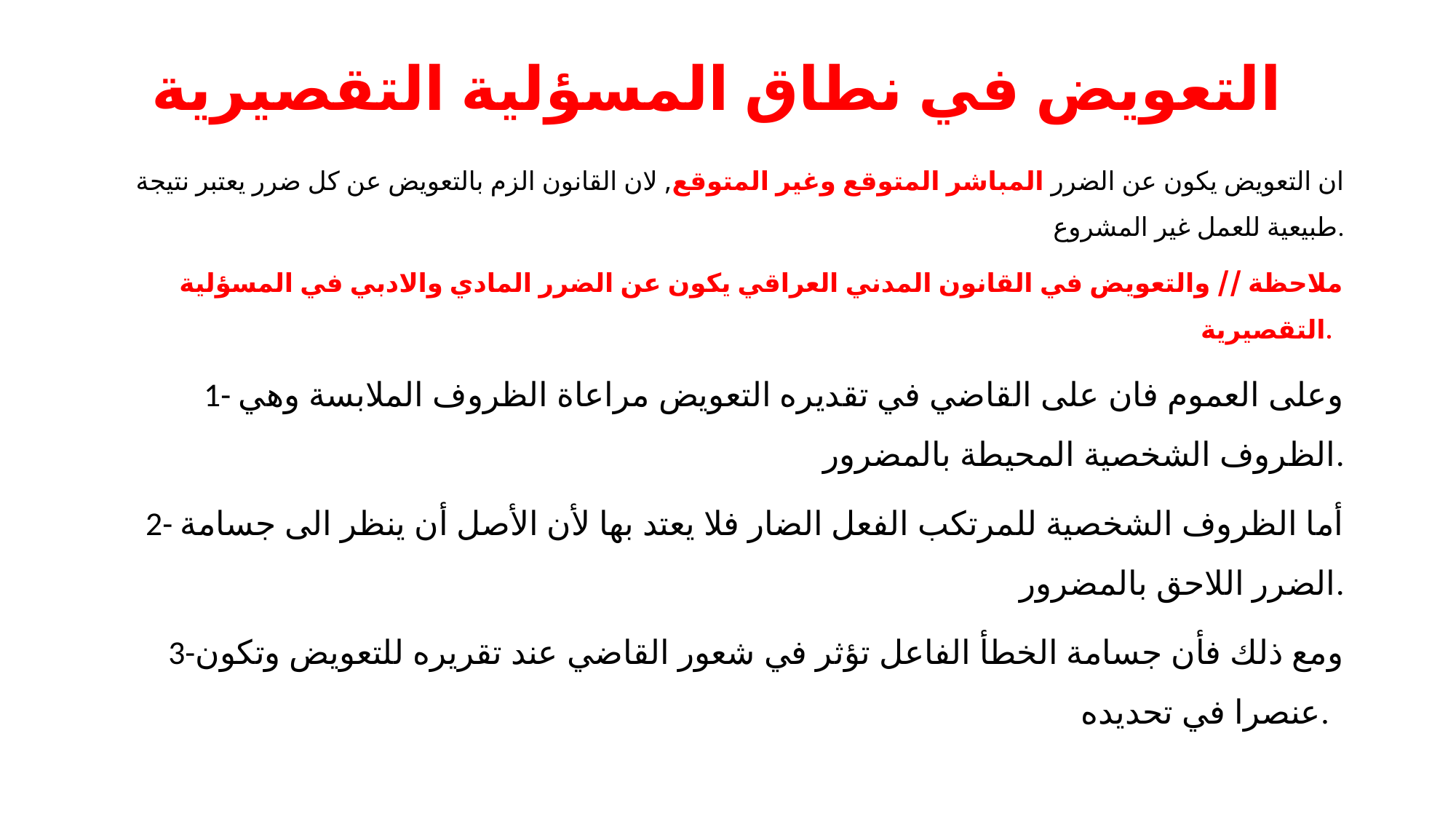

# التعويض في نطاق المسؤلية التقصيرية
ان التعويض يكون عن الضرر المباشر المتوقع وغير المتوقع, لان القانون الزم بالتعويض عن كل ضرر يعتبر نتيجة طبيعية للعمل غير المشروع.
ملاحظة // والتعويض في القانون المدني العراقي يكون عن الضرر المادي والادبي في المسؤلية التقصيرية.
1- وعلى العموم فان على القاضي في تقديره التعويض مراعاة الظروف الملابسة وهي الظروف الشخصية المحيطة بالمضرور.
2- أما الظروف الشخصية للمرتكب الفعل الضار فلا يعتد بها لأن الأصل أن ينظر الى جسامة الضرر اللاحق بالمضرور.
 3-ومع ذلك فأن جسامة الخطأ الفاعل تؤثر في شعور القاضي عند تقريره للتعويض وتكون عنصرا في تحديده.